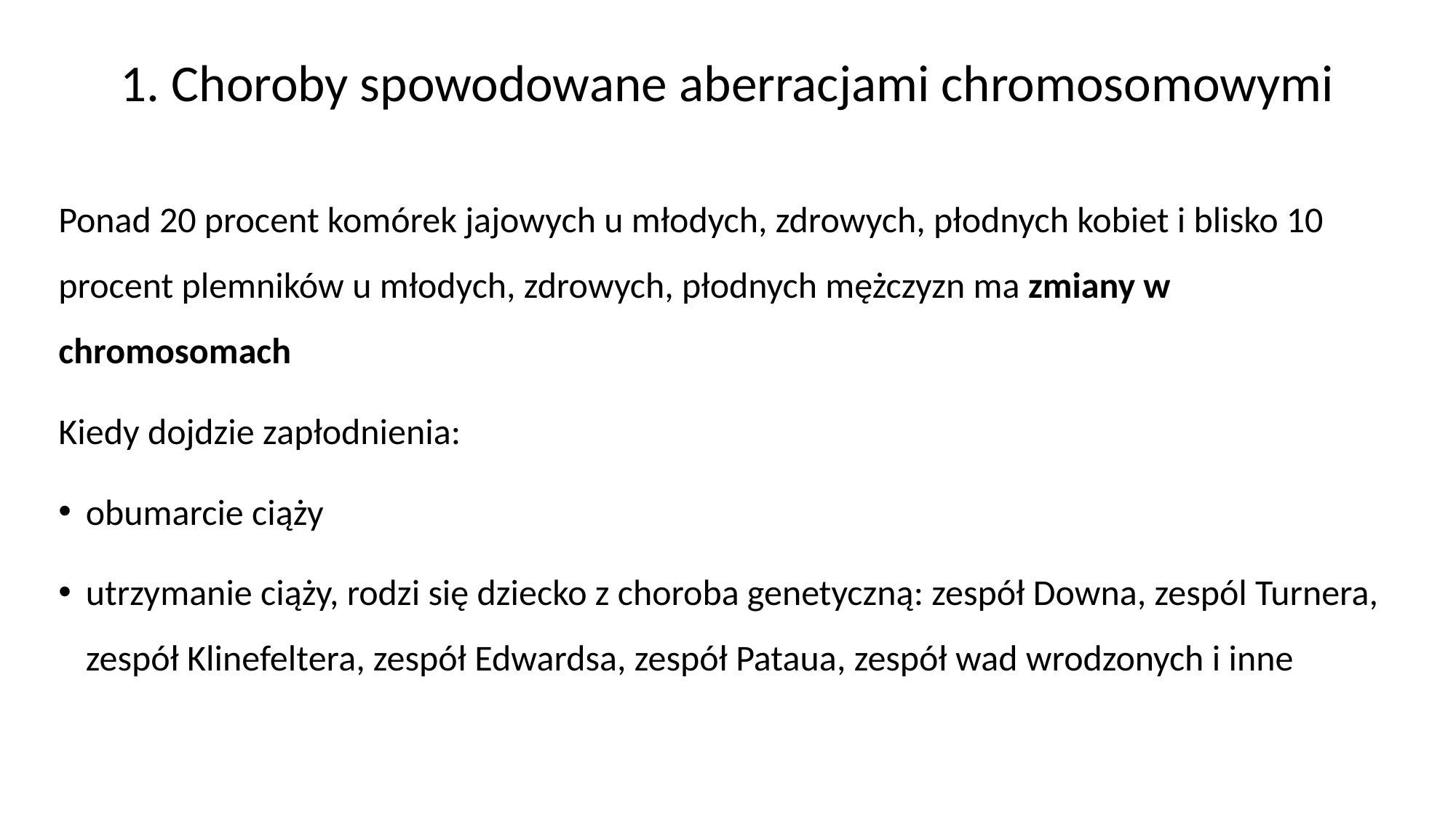

# 1. Choroby spowodowane aberracjami chromosomowymi
Ponad 20 procent komórek jajowych u młodych, zdrowych, płodnych kobiet i blisko 10 procent plemników u młodych, zdrowych, płodnych mężczyzn ma zmiany w chromosomach
Kiedy dojdzie zapłodnienia:
obumarcie ciąży
utrzymanie ciąży, rodzi się dziecko z choroba genetyczną: zespół Downa, zespól Turnera, zespół Klinefeltera, zespół Edwardsa, zespół Pataua, zespół wad wrodzonych i inne